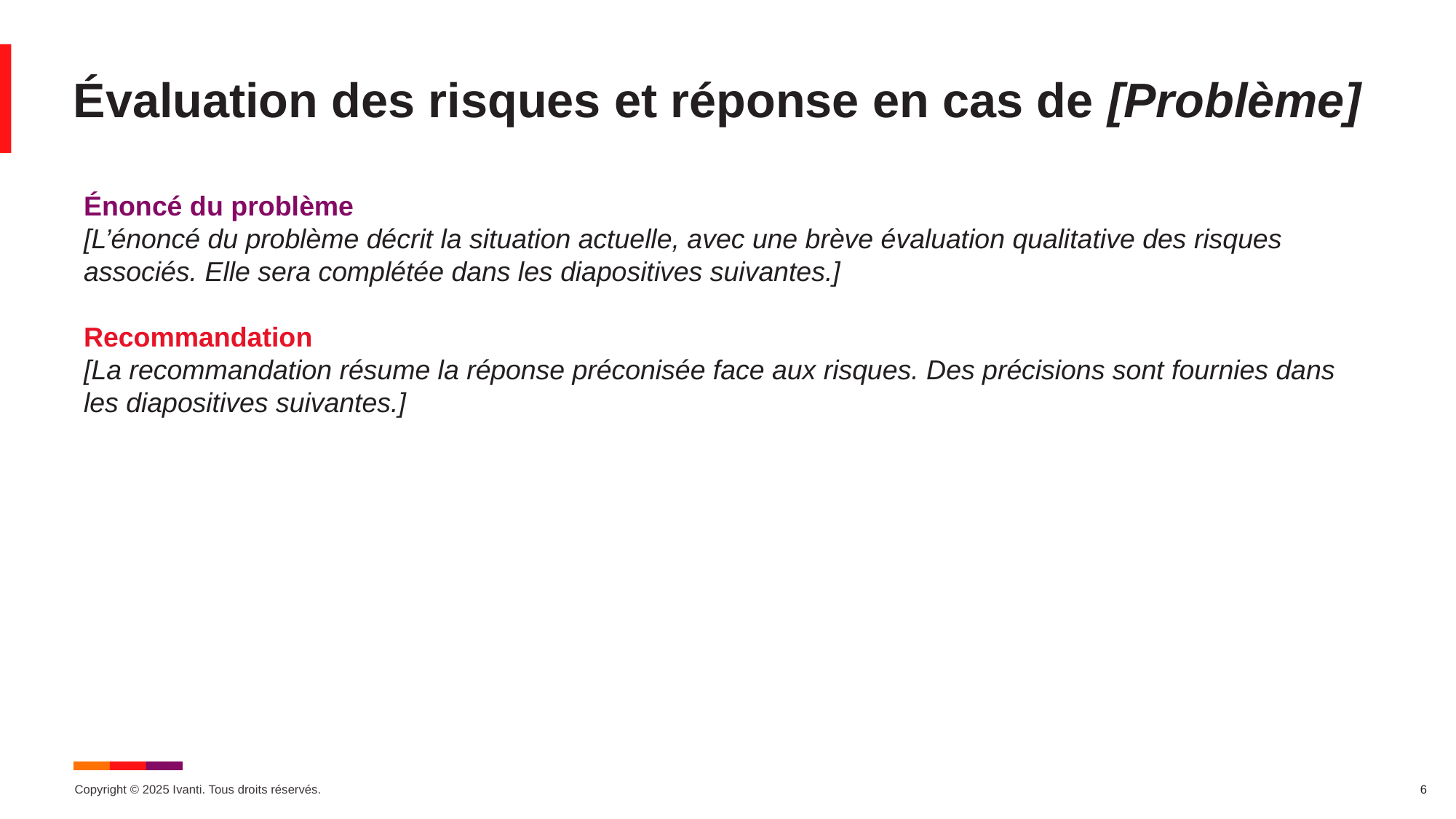

# Évaluation des risques et réponse en cas de [Problème]
Énoncé du problème
[L’énoncé du problème décrit la situation actuelle, avec une brève évaluation qualitative des risques associés. Elle sera complétée dans les diapositives suivantes.]

Recommandation
[La recommandation résume la réponse préconisée face aux risques. Des précisions sont fournies dans les diapositives suivantes.]